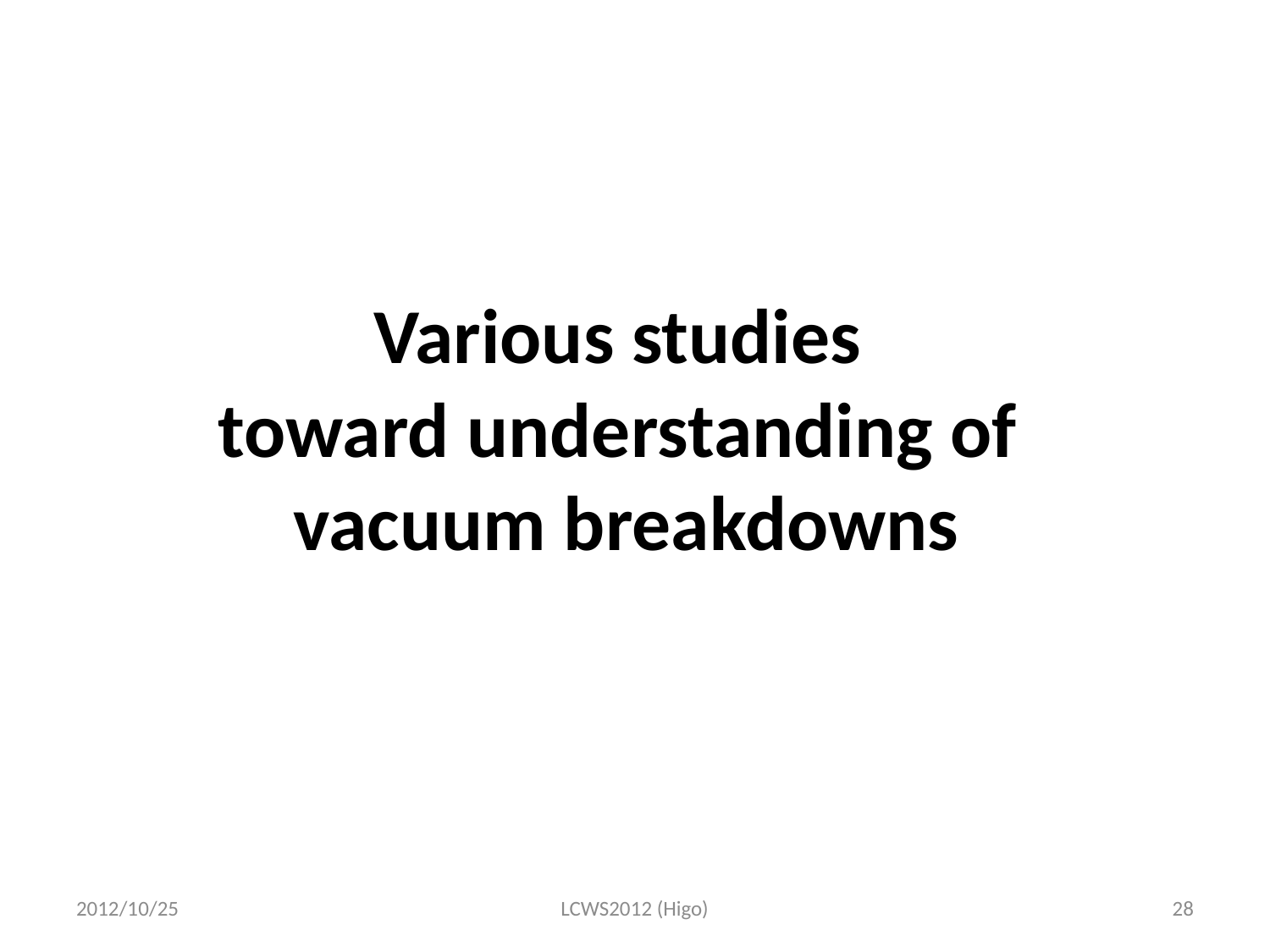

# Various studies toward understanding of vacuum breakdowns
2012/10/25
LCWS2012 (Higo)
28